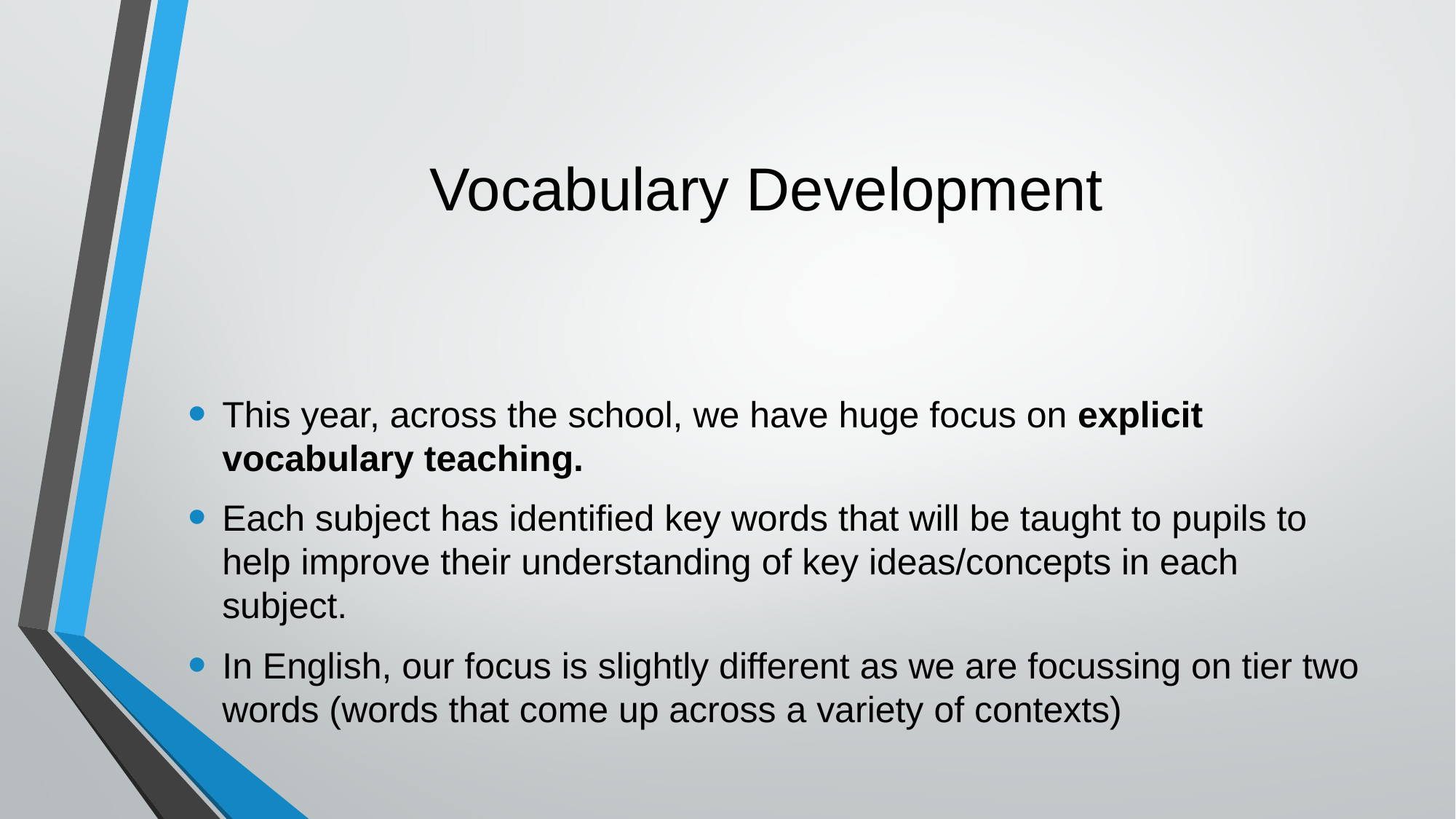

# Vocabulary Development
This year, across the school, we have huge focus on explicit vocabulary teaching.
Each subject has identified key words that will be taught to pupils to help improve their understanding of key ideas/concepts in each subject.
In English, our focus is slightly different as we are focussing on tier two words (words that come up across a variety of contexts)